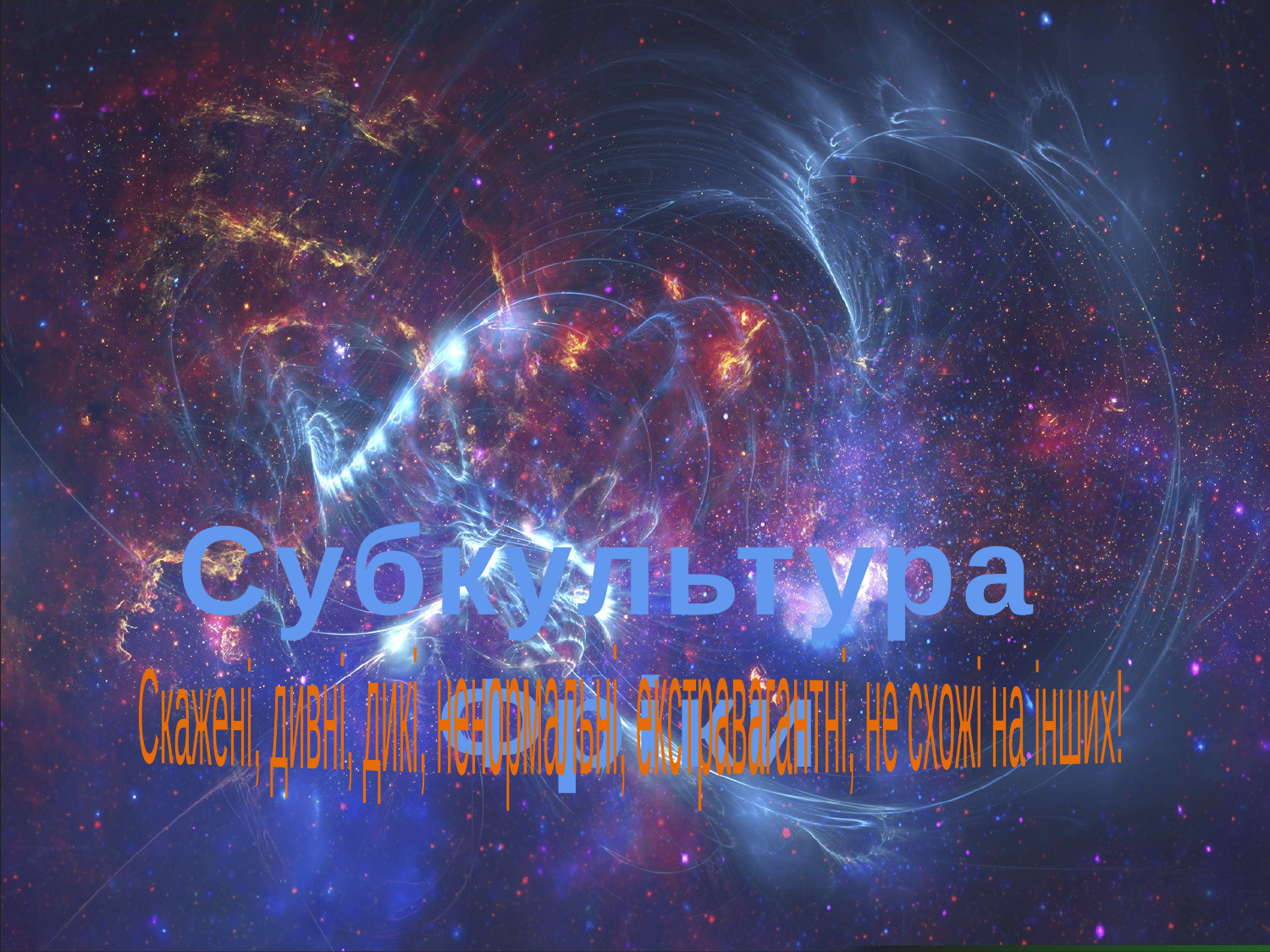

# Субкультура Фріки
Скажені, дивні, дикі, ненормальні, екстравагантні, не схожі на інших!